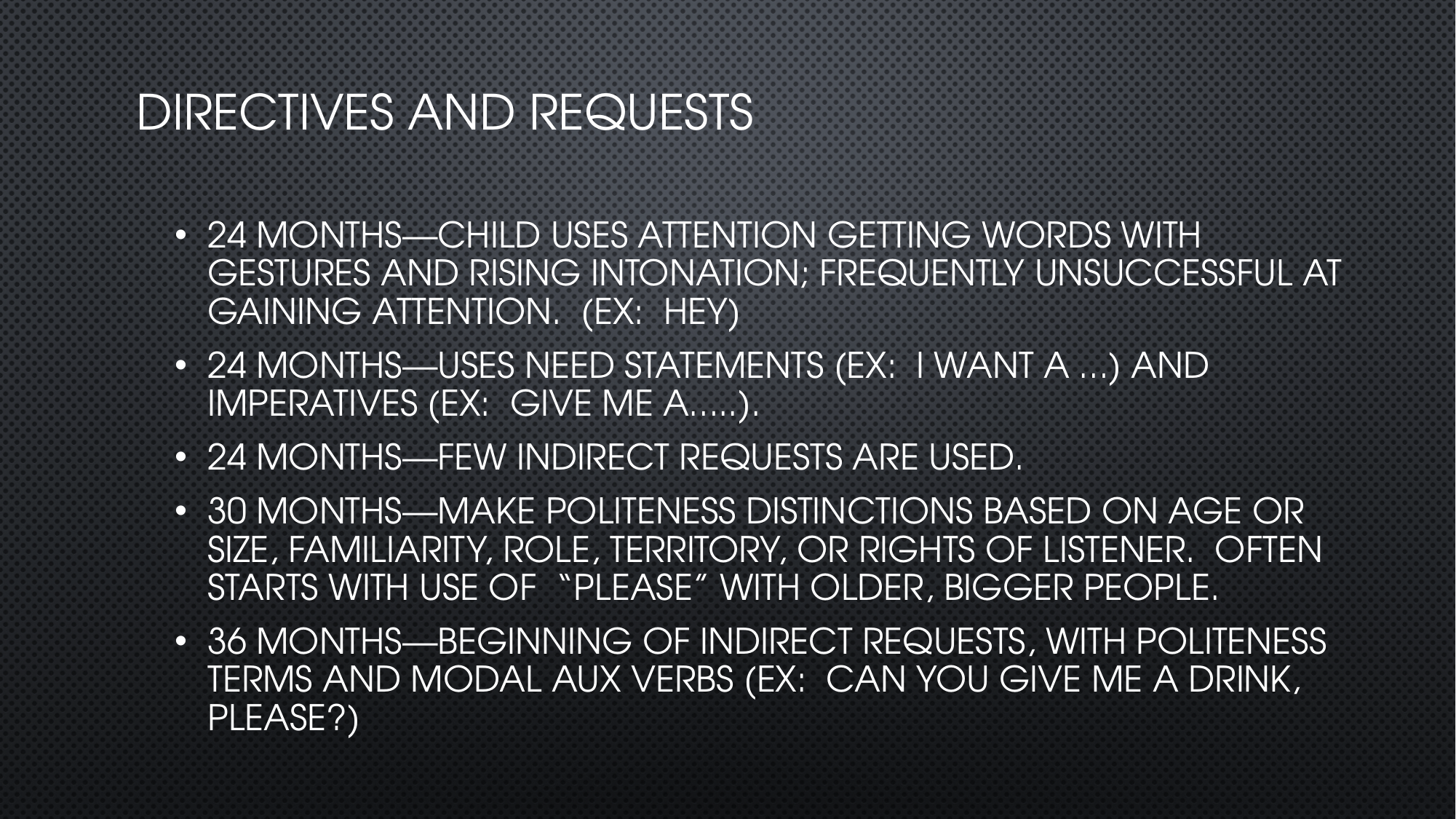

# Directives and Requests
24 months—child uses attention getting words with gestures and rising intonation; frequently unsuccessful at gaining attention.  (Ex:  Hey)
24 months—uses need statements (ex:  I want a …) and imperatives (ex:  Give me a…..).
24 months—few indirect requests are used.
30 months—make politeness distinctions based on age or size, familiarity, role, territory, or rights of listener.  Often starts with use of  “please” with older, bigger people.
36 months—beginning of indirect requests, with politeness terms and modal aux verbs (ex:  Can you give me a drink, please?)